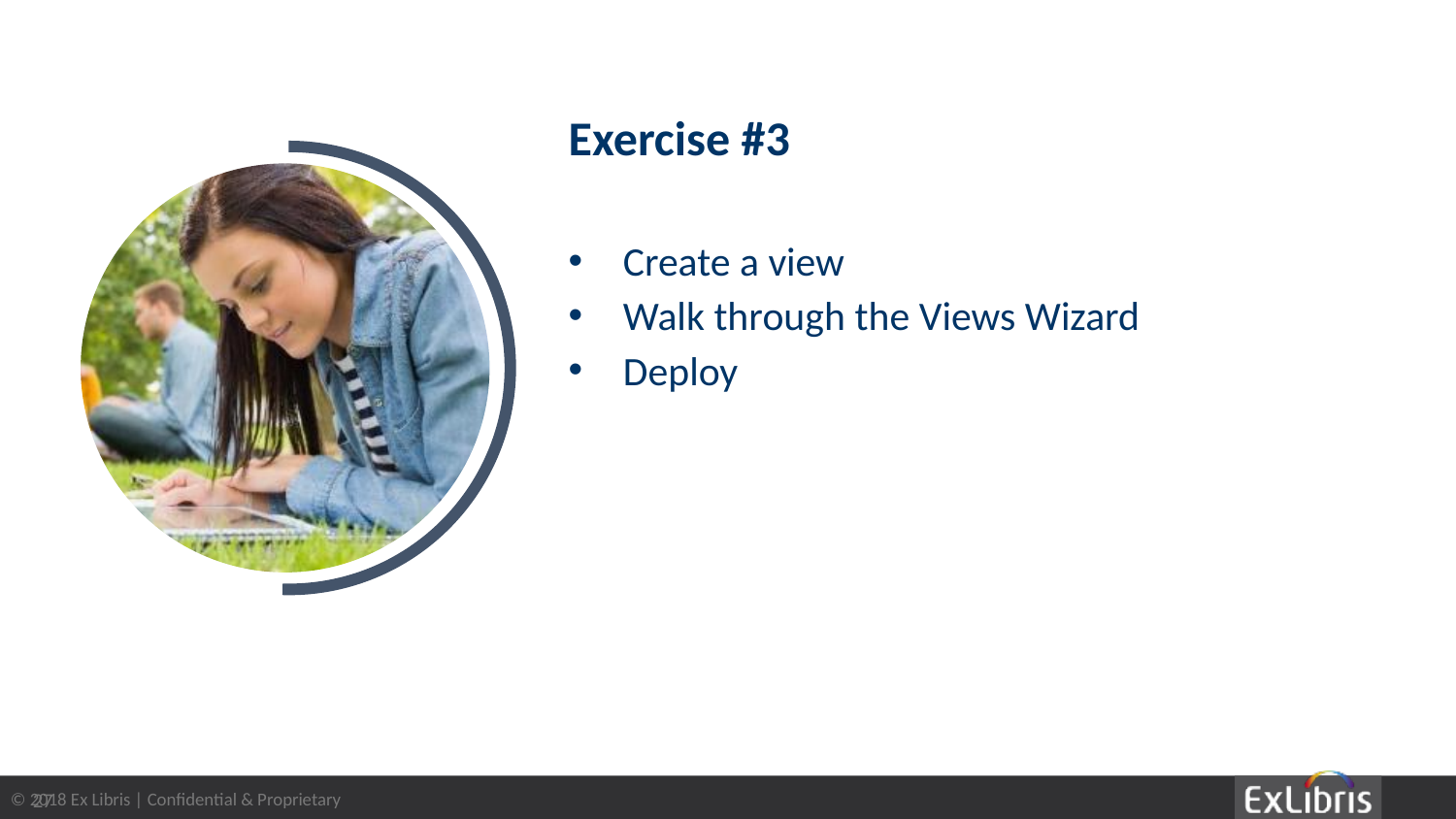

Exercise #3

Create a view
Walk through the Views Wizard
Deploy

27